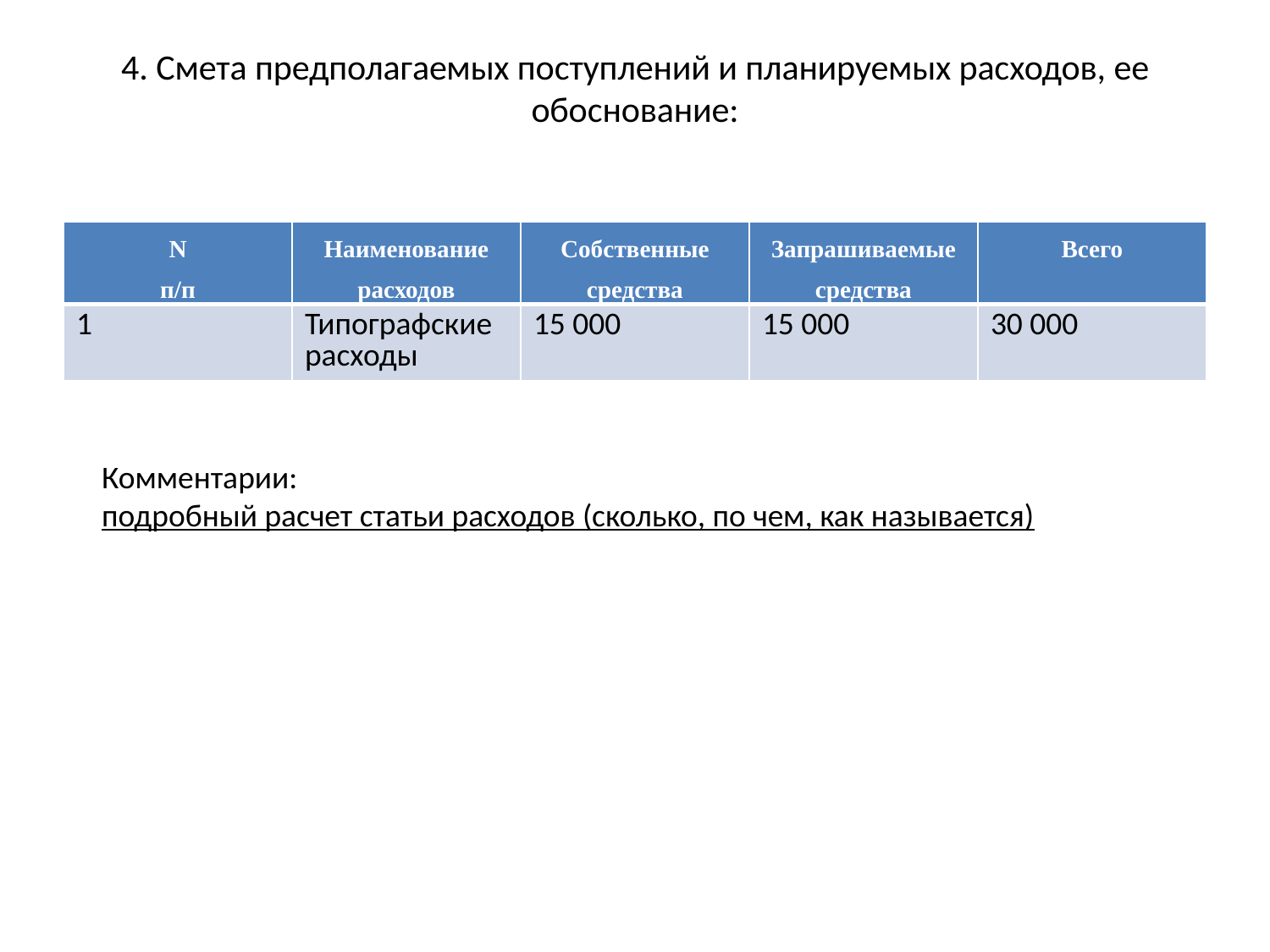

# 4. Смета предполагаемых поступлений и планируемых расходов, ее обоснование:
| N п/п | Наименование расходов | Собственные средства | Запрашиваемые средства | Всего |
| --- | --- | --- | --- | --- |
| 1 | Типографские расходы | 15 000 | 15 000 | 30 000 |
Комментарии:
подробный расчет статьи расходов (сколько, по чем, как называется)